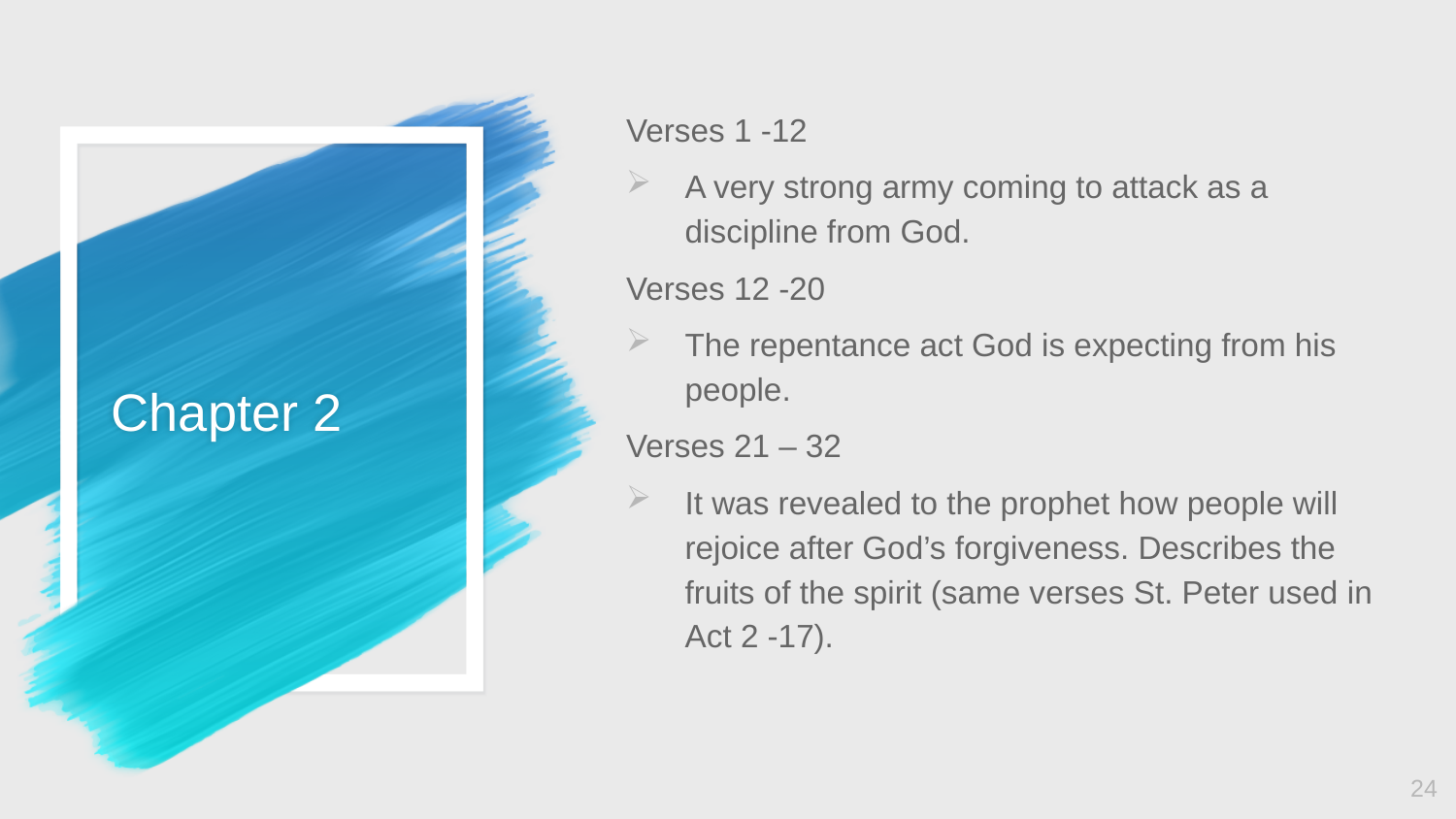

Verses 1 -12
A very strong army coming to attack as a discipline from God.
Verses 12 -20
The repentance act God is expecting from his people.
Verses 21 – 32
It was revealed to the prophet how people will rejoice after God’s forgiveness. Describes the fruits of the spirit (same verses St. Peter used in Act 2 -17).

# Chapter 2
24